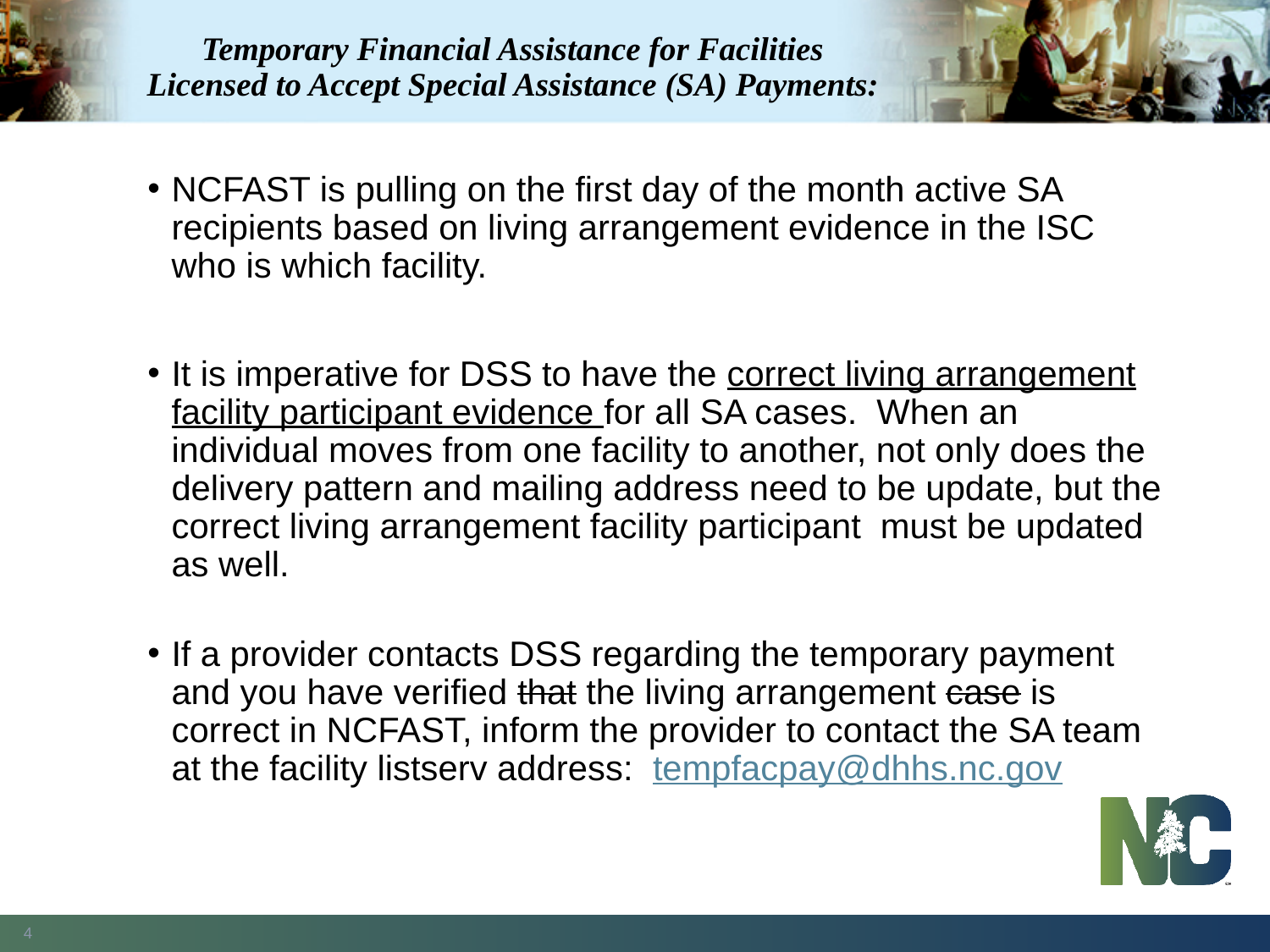

# Temporary Financial Assistance for Facilities Licensed to Accept Special Assistance (SA) Payments:
NCFAST is pulling on the first day of the month active SA recipients based on living arrangement evidence in the ISC who is which facility.

It is imperative for DSS to have the correct living arrangement facility participant evidence for all SA cases.  When an individual moves from one facility to another, not only does the delivery pattern and mailing address need to be update, but the correct living arrangement facility participant  must be updated as well.

If a provider contacts DSS regarding the temporary payment and you have verified that the living arrangement case is correct in NCFAST, inform the provider to contact the SA team at the facility listserv address:  tempfacpay@dhhs.nc.gov

4